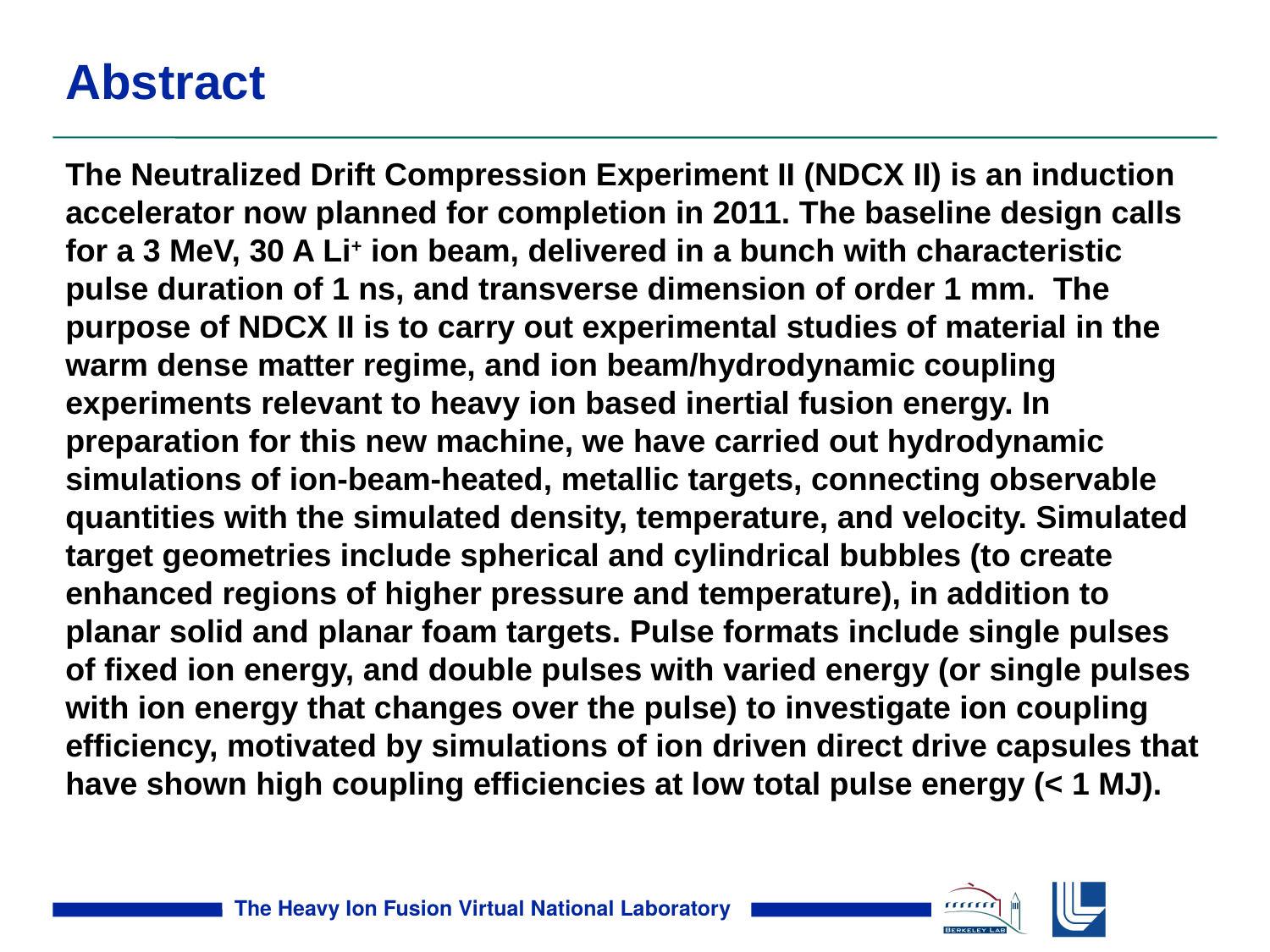

# Abstract
The Neutralized Drift Compression Experiment II (NDCX II) is an induction accelerator now planned for completion in 2011. The baseline design calls for a 3 MeV, 30 A Li+ ion beam, delivered in a bunch with characteristic pulse duration of 1 ns, and transverse dimension of order 1 mm.  The purpose of NDCX II is to carry out experimental studies of material in the warm dense matter regime, and ion beam/hydrodynamic coupling experiments relevant to heavy ion based inertial fusion energy. In preparation for this new machine, we have carried out hydrodynamic simulations of ion-beam-heated, metallic targets, connecting observable quantities with the simulated density, temperature, and velocity. Simulated target geometries include spherical and cylindrical bubbles (to create enhanced regions of higher pressure and temperature), in addition to planar solid and planar foam targets. Pulse formats include single pulses of fixed ion energy, and double pulses with varied energy (or single pulses with ion energy that changes over the pulse) to investigate ion coupling efficiency, motivated by simulations of ion driven direct drive capsules that have shown high coupling efficiencies at low total pulse energy (< 1 MJ).